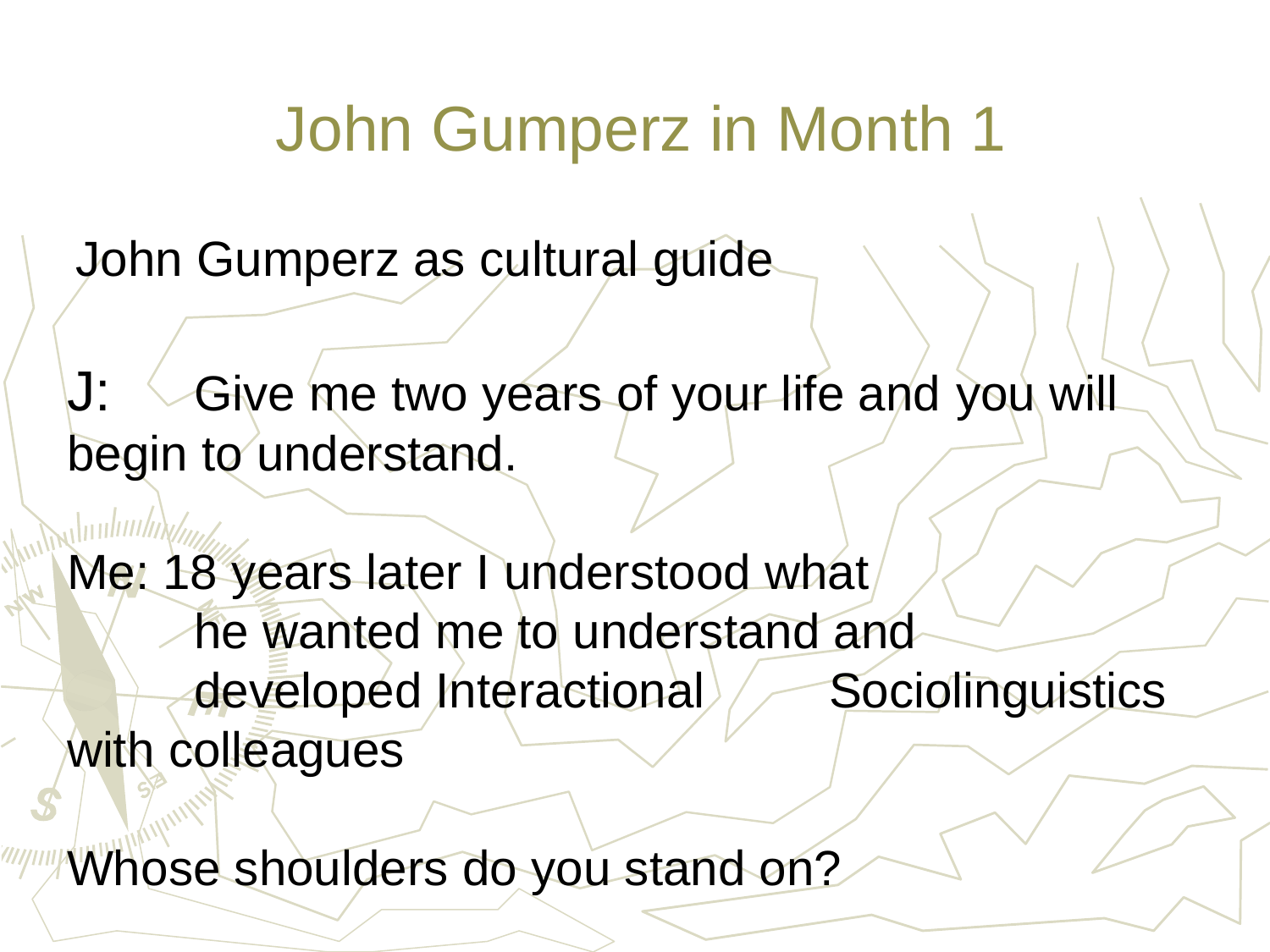

# John Gumperz in Month 1
John Gumperz as cultural guide
J:  	Give me two years of your life and 	you will begin to understand.

Me: 18 years later I understood what
	he wanted me to understand and
	developed Interactional 	Sociolinguistics with colleagues

Whose shoulders do you stand on?